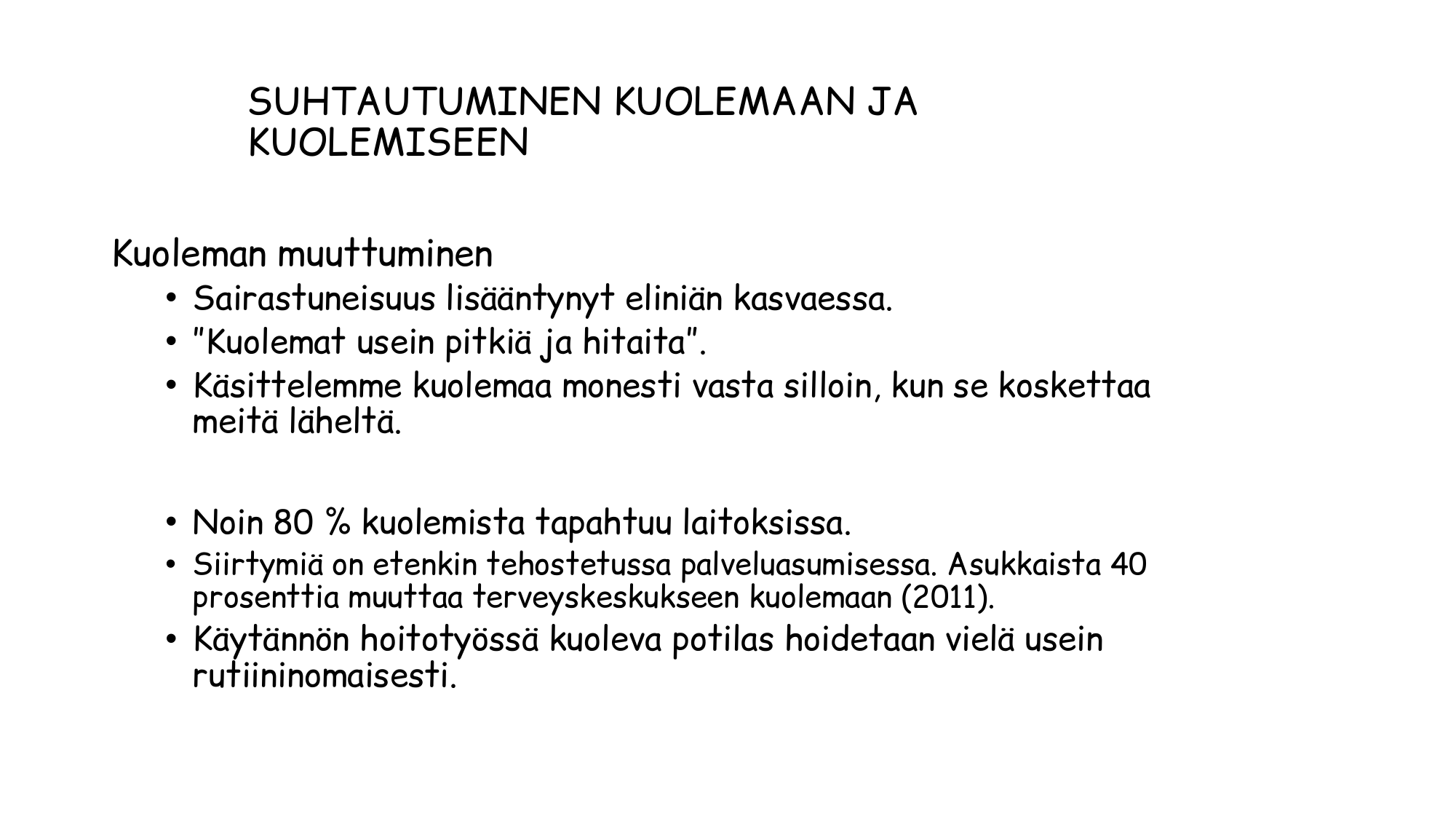

# SUHTAUTUMINEN KUOLEMAAN JA KUOLEMISEEN
Kuoleman muuttuminen
Sairastuneisuus lisääntynyt eliniän kasvaessa.
”Kuolemat usein pitkiä ja hitaita”.
Käsittelemme kuolemaa monesti vasta silloin, kun se koskettaa meitä läheltä.

Noin 80 % kuolemista tapahtuu laitoksissa.
Siirtymiä on etenkin tehostetussa palveluasumisessa. Asukkaista 40 prosenttia muuttaa terveyskeskukseen kuolemaan (2011).
Käytännön hoitotyössä kuoleva potilas hoidetaan vielä usein rutiininomaisesti.